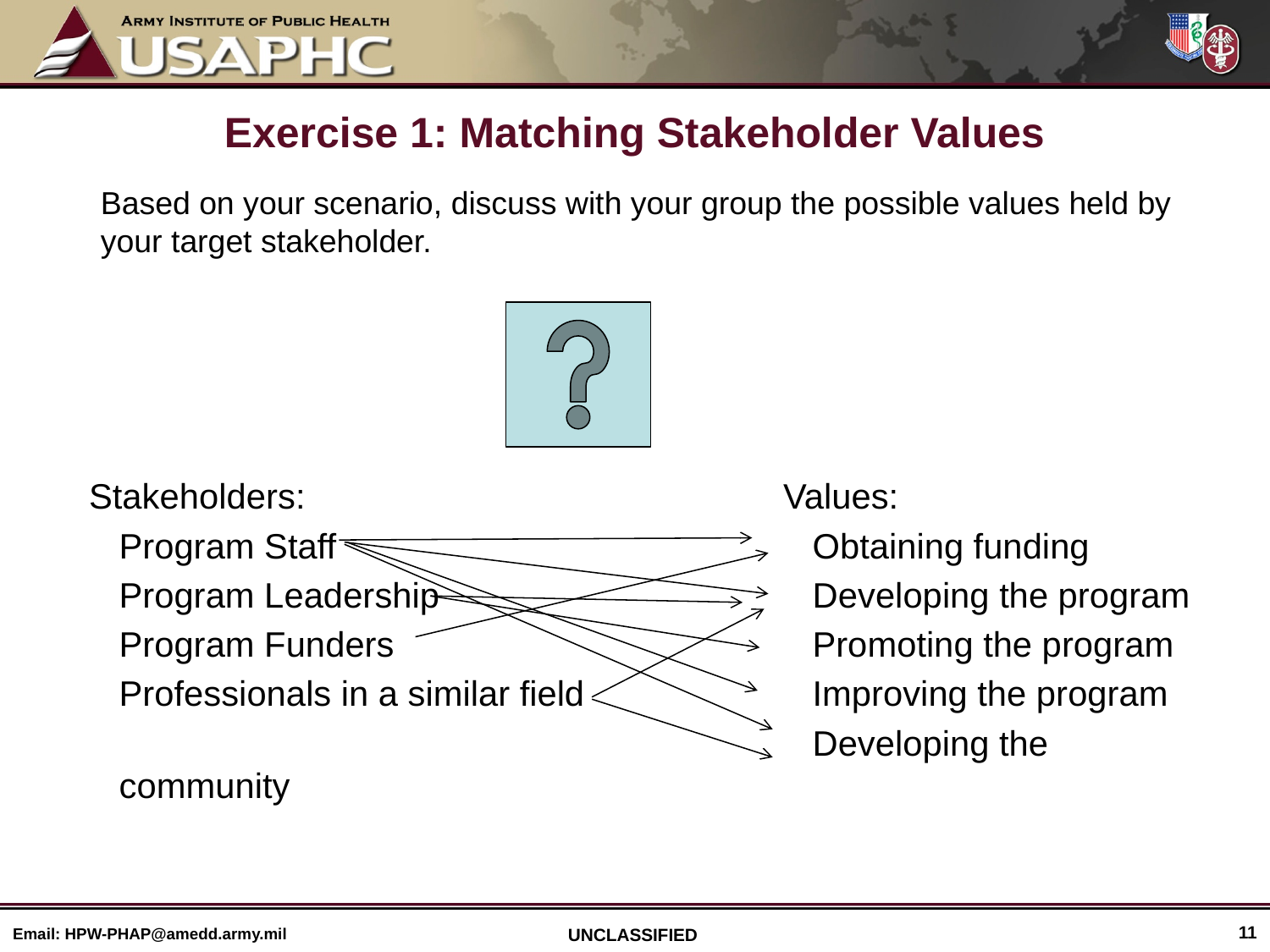

# Exercise 1: Matching Stakeholder Values
Based on your scenario, discuss with your group the possible values held by your target stakeholder.

Stakeholders:				   Values:
	Program Staff				      Obtaining funding
	Program Leadership			      Developing the program
	Program Funders			      Promoting the program
	Professionals in a similar field		      Improving the program
						      Developing the community

11
Email: HPW-PHAP@amedd.army.mil
UNCLASSIFIED